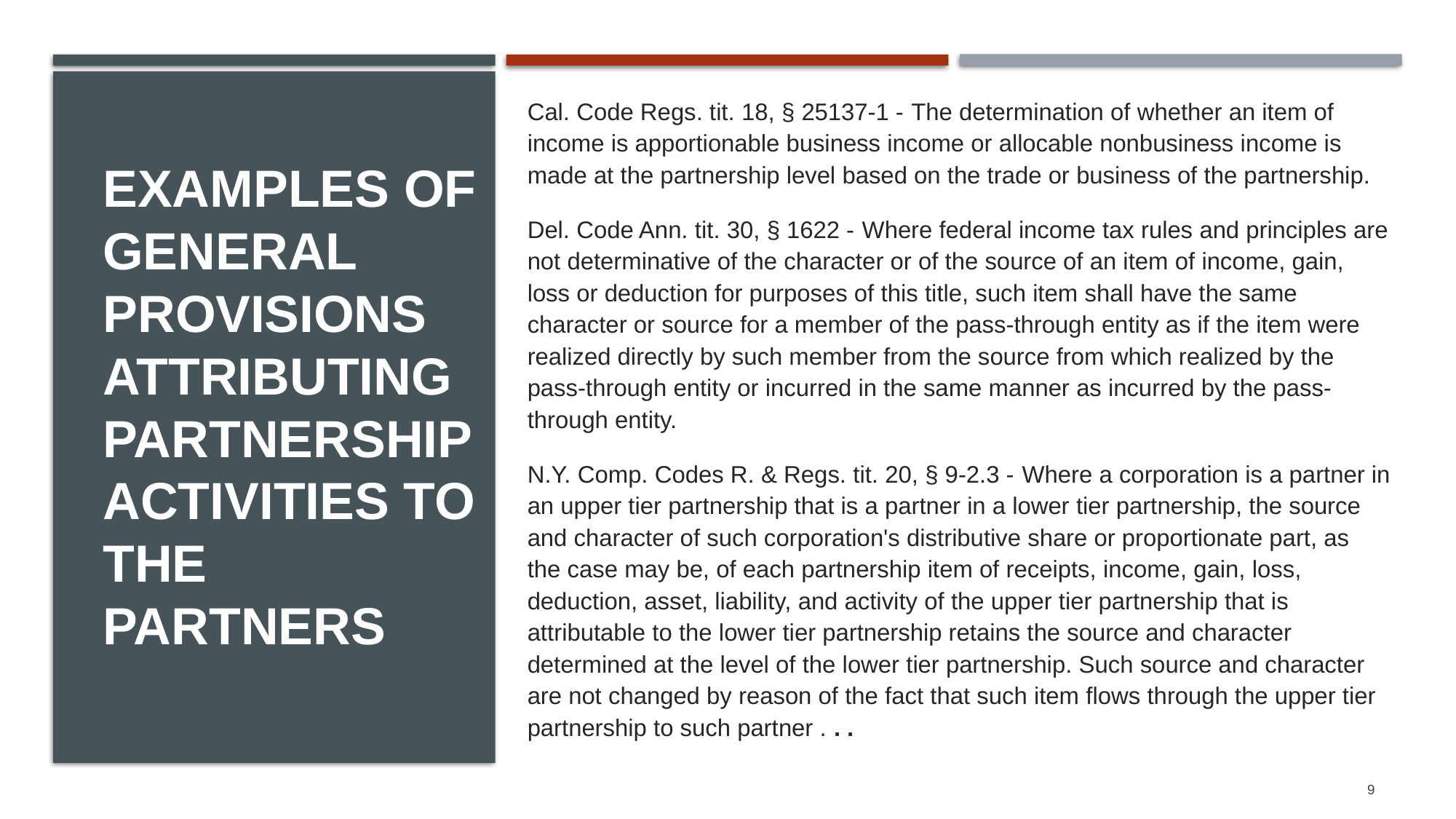

Cal. Code Regs. tit. 18, § 25137-1 - The determination of whether an item of income is apportionable business income or allocable nonbusiness income is made at the partnership level based on the trade or business of the partnership.
Del. Code Ann. tit. 30, § 1622 - Where federal income tax rules and principles are not determinative of the character or of the source of an item of income, gain, loss or deduction for purposes of this title, such item shall have the same character or source for a member of the pass-through entity as if the item were realized directly by such member from the source from which realized by the pass-through entity or incurred in the same manner as incurred by the pass-through entity.
N.Y. Comp. Codes R. & Regs. tit. 20, § 9-2.3 - Where a corporation is a partner in an upper tier partnership that is a partner in a lower tier partnership, the source and character of such corporation's distributive share or proportionate part, as the case may be, of each partnership item of receipts, income, gain, loss, deduction, asset, liability, and activity of the upper tier partnership that is attributable to the lower tier partnership retains the source and character determined at the level of the lower tier partnership. Such source and character are not changed by reason of the fact that such item flows through the upper tier partnership to such partner . . .
# Examples of General  Provisions Attributing Partnership Activities to The Partners
9